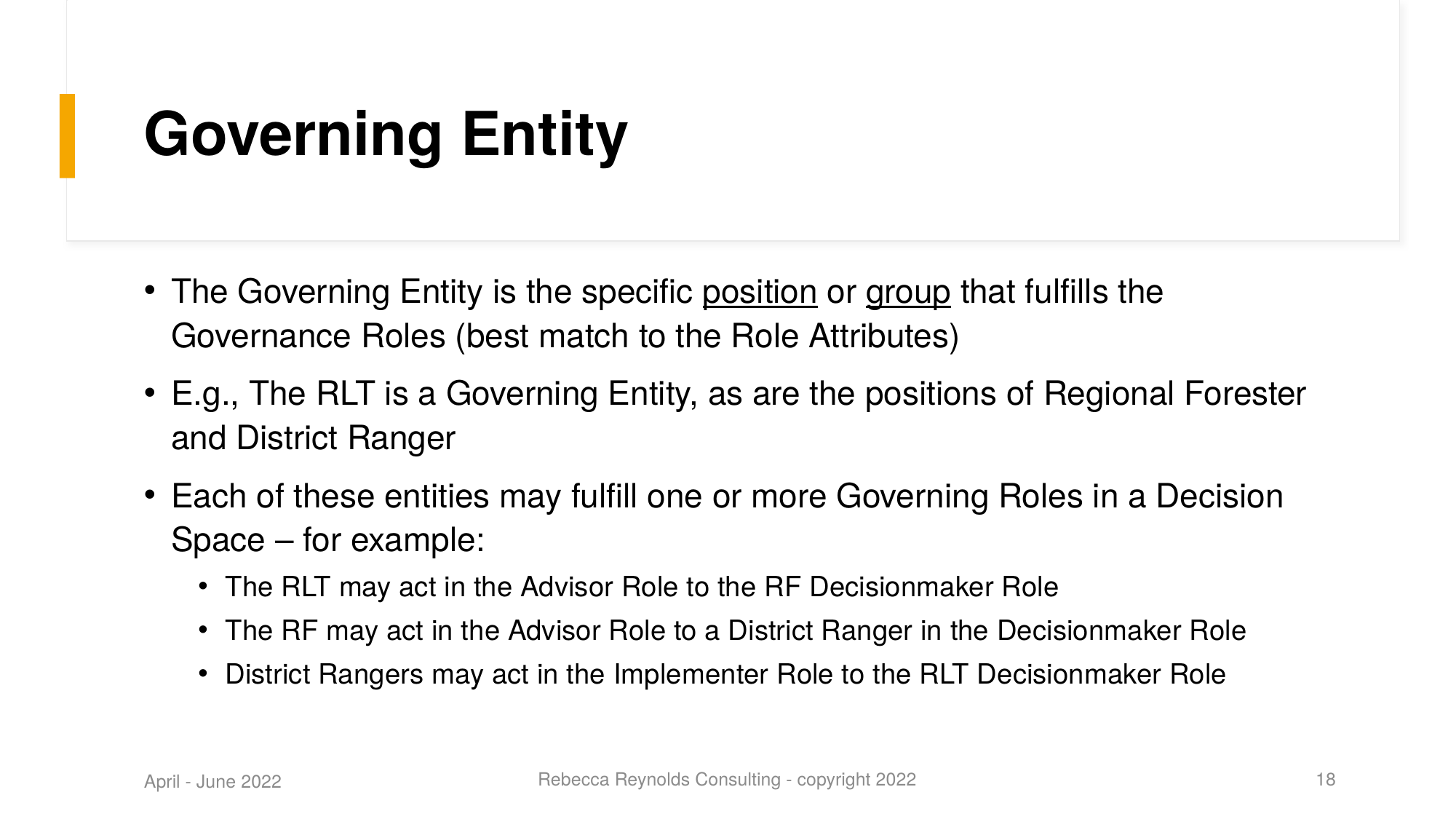

# Governing Entity
The Governing Entity is the specific position or group that fulfills the Governance Roles (best match to the Role Attributes)
E.g., The RLT is a Governing Entity, as are the positions of Regional Forester and District Ranger
Each of these entities may fulfill one or more Governing Roles in a Decision Space – for example:
The RLT may act in the Advisor Role to the RF Decisionmaker Role
The RF may act in the Advisor Role to a District Ranger in the Decisionmaker Role
District Rangers may act in the Implementer Role to the RLT Decisionmaker Role

April - June 2022
Rebecca Reynolds Consulting - copyright 2022
18